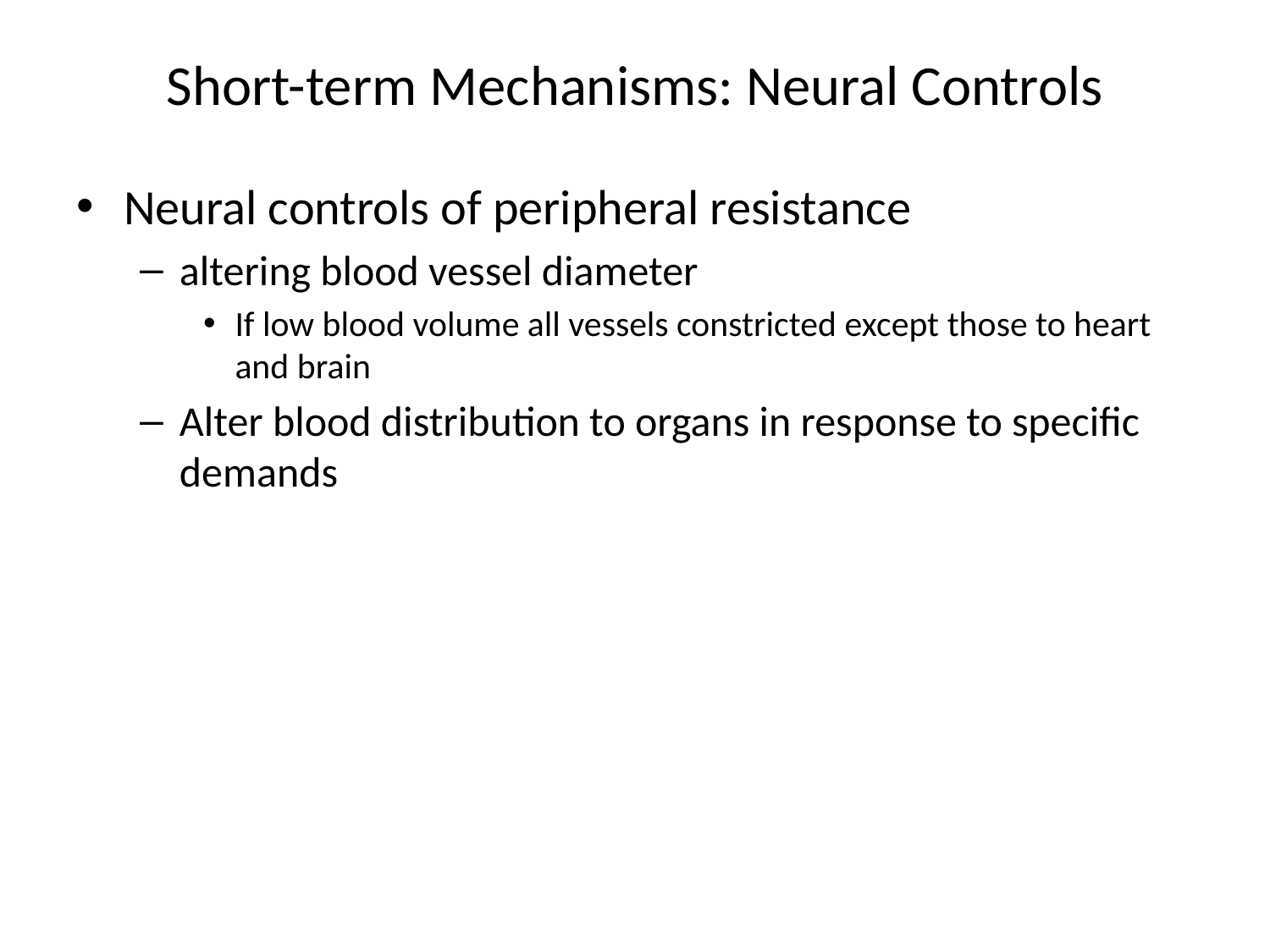

# Short-term Mechanisms: Neural Controls
Neural controls of peripheral resistance
altering blood vessel diameter
If low blood volume all vessels constricted except those to heart and brain
Alter blood distribution to organs in response to specific demands